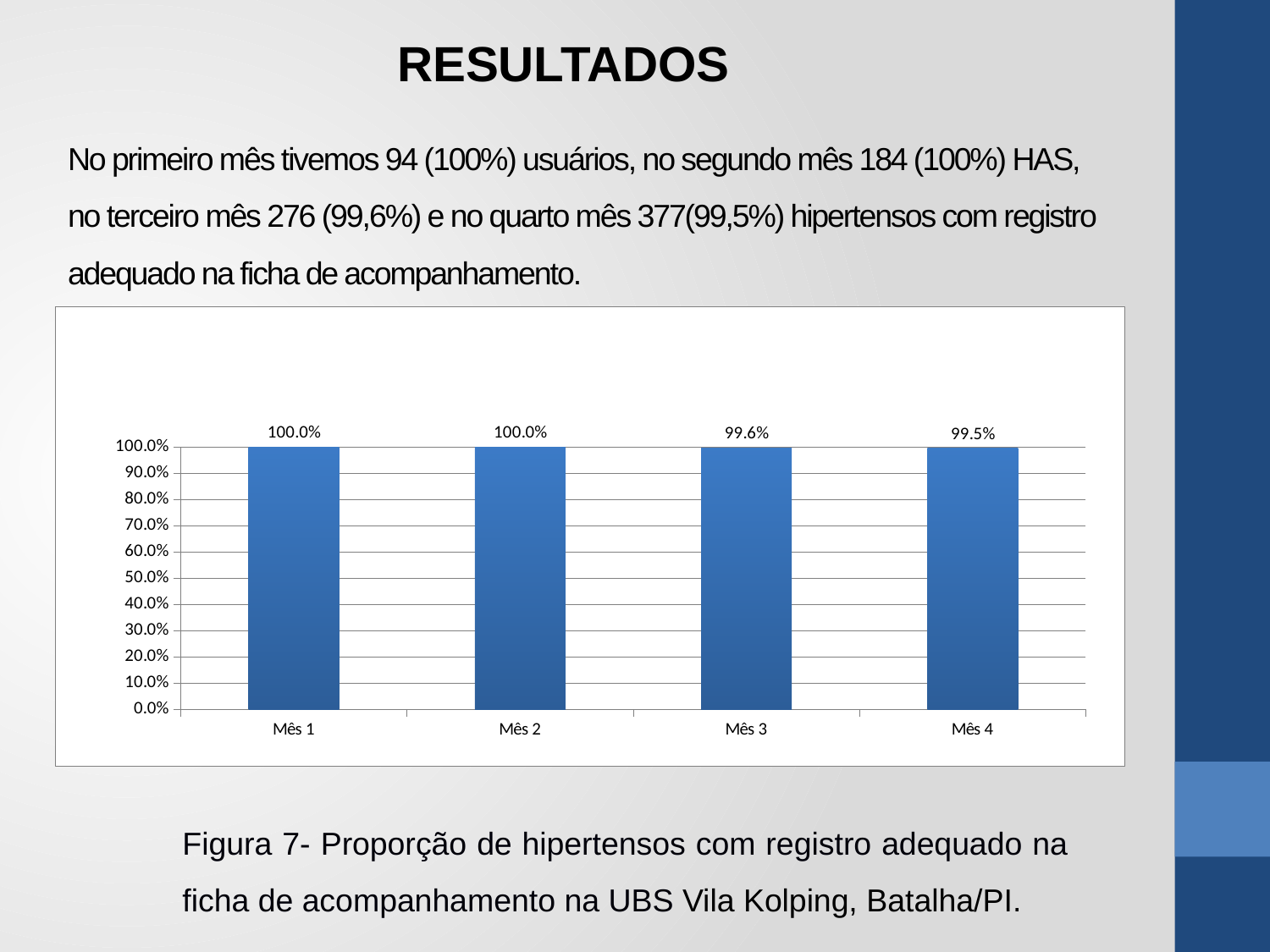

RESULTADOS
# No primeiro mês tivemos 94 (100%) usuários, no segundo mês 184 (100%) HAS, no terceiro mês 276 (99,6%) e no quarto mês 377(99,5%) hipertensos com registro adequado na ficha de acompanhamento.

### Chart

| Category | Proporção de hipertensos com registro adequado na ficha de acompanhamento |
|---|---|
| Mês 1 | 1.0 |
| Mês 2 | 1.0 |
| Mês 3 | 0.9963898916967505 |
| Mês 4 | 0.9947229551451188 |
Figura 7- Proporção de hipertensos com registro adequado na ficha de acompanhamento na UBS Vila Kolping, Batalha/PI.